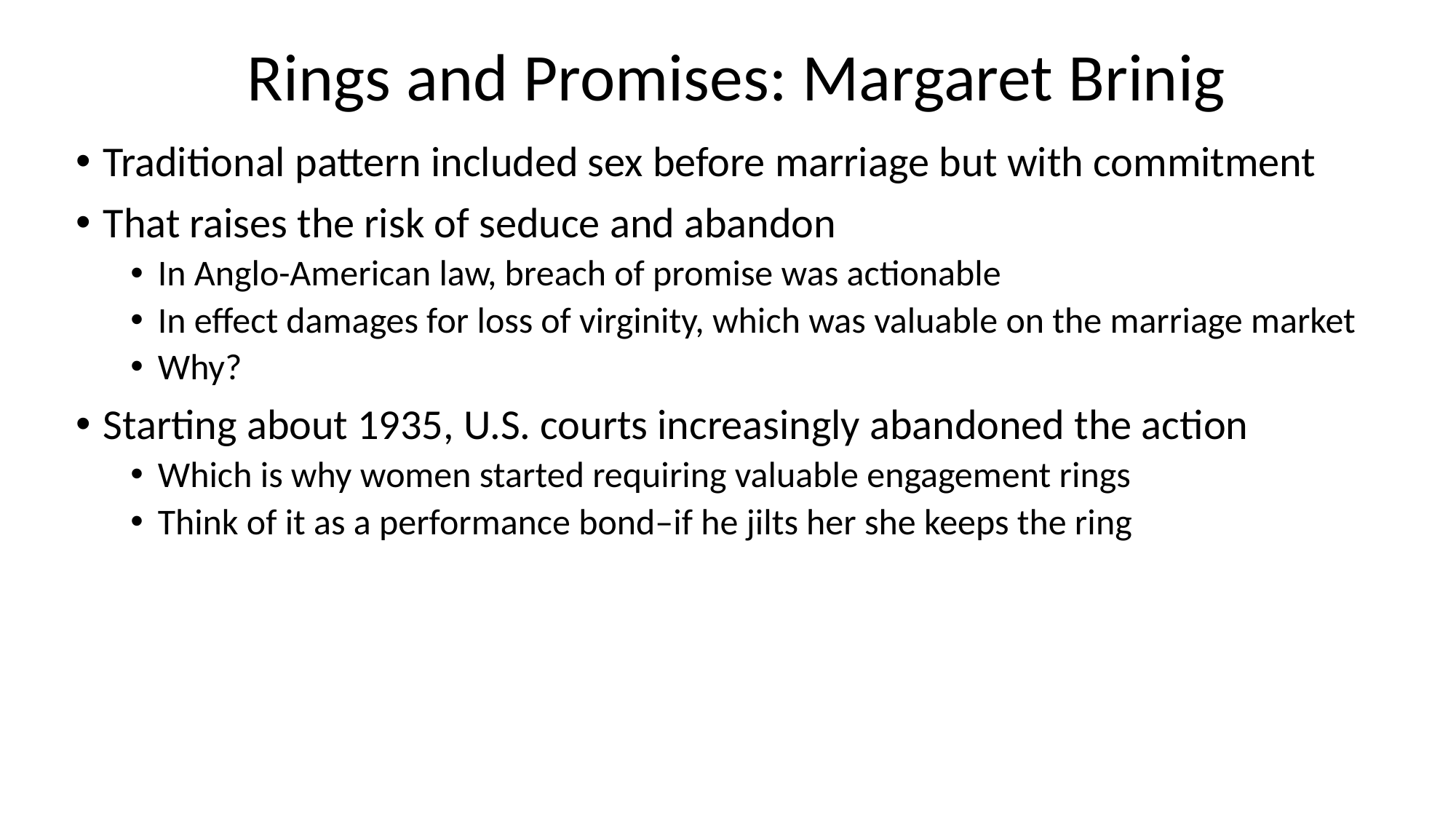

# Rings and Promises: Margaret Brinig
Traditional pattern included sex before marriage but with commitment
That raises the risk of seduce and abandon
In Anglo-American law, breach of promise was actionable
In effect damages for loss of virginity, which was valuable on the marriage market
Why?
Starting about 1935, U.S. courts increasingly abandoned the action
Which is why women started requiring valuable engagement rings
Think of it as a performance bond–if he jilts her she keeps the ring